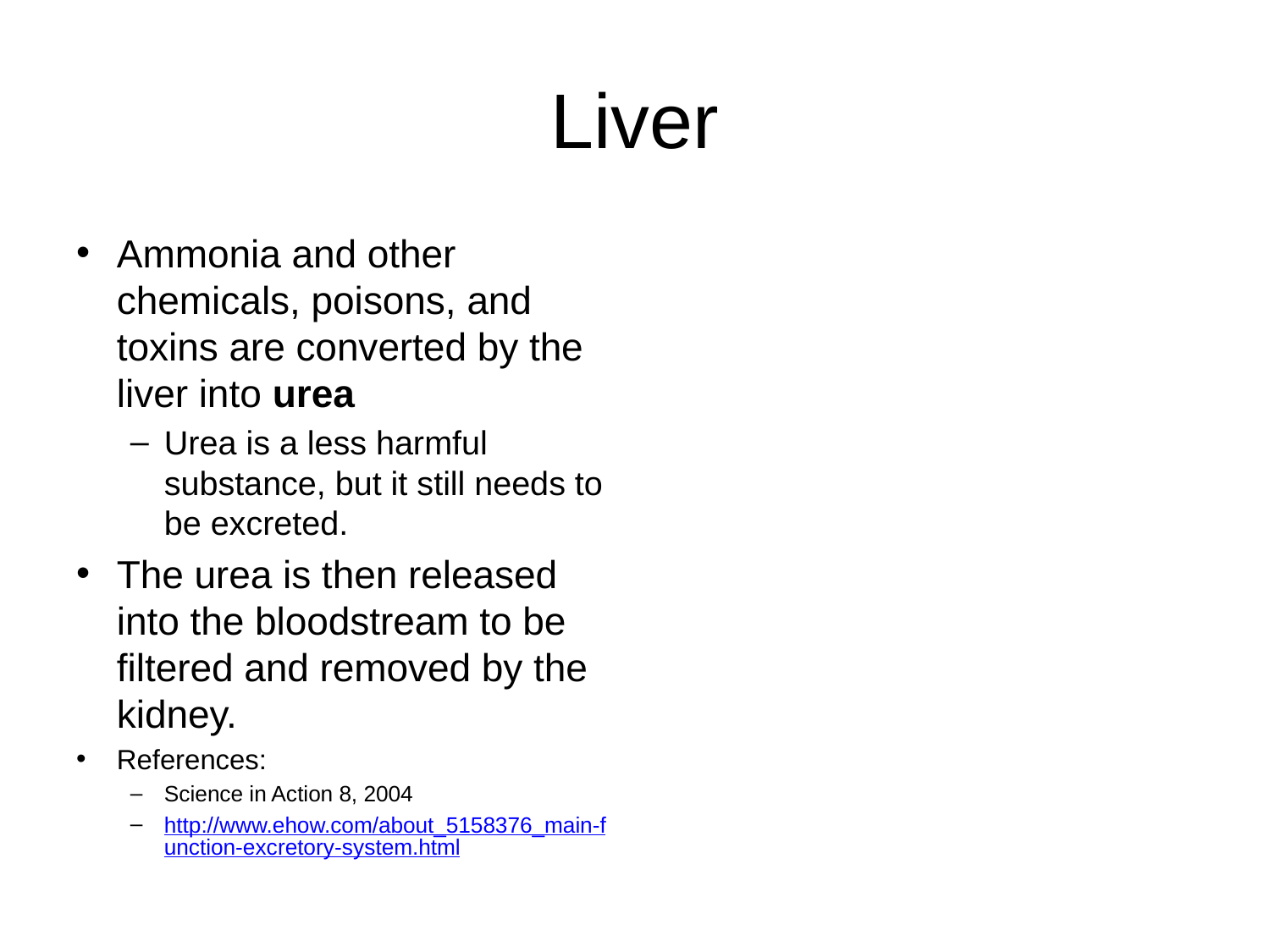

# Liver
Ammonia and other chemicals, poisons, and toxins are converted by the liver into urea
Urea is a less harmful substance, but it still needs to be excreted.
The urea is then released into the bloodstream to be filtered and removed by the kidney.
References:
Science in Action 8, 2004
http://www.ehow.com/about_5158376_main-function-excretory-system.html